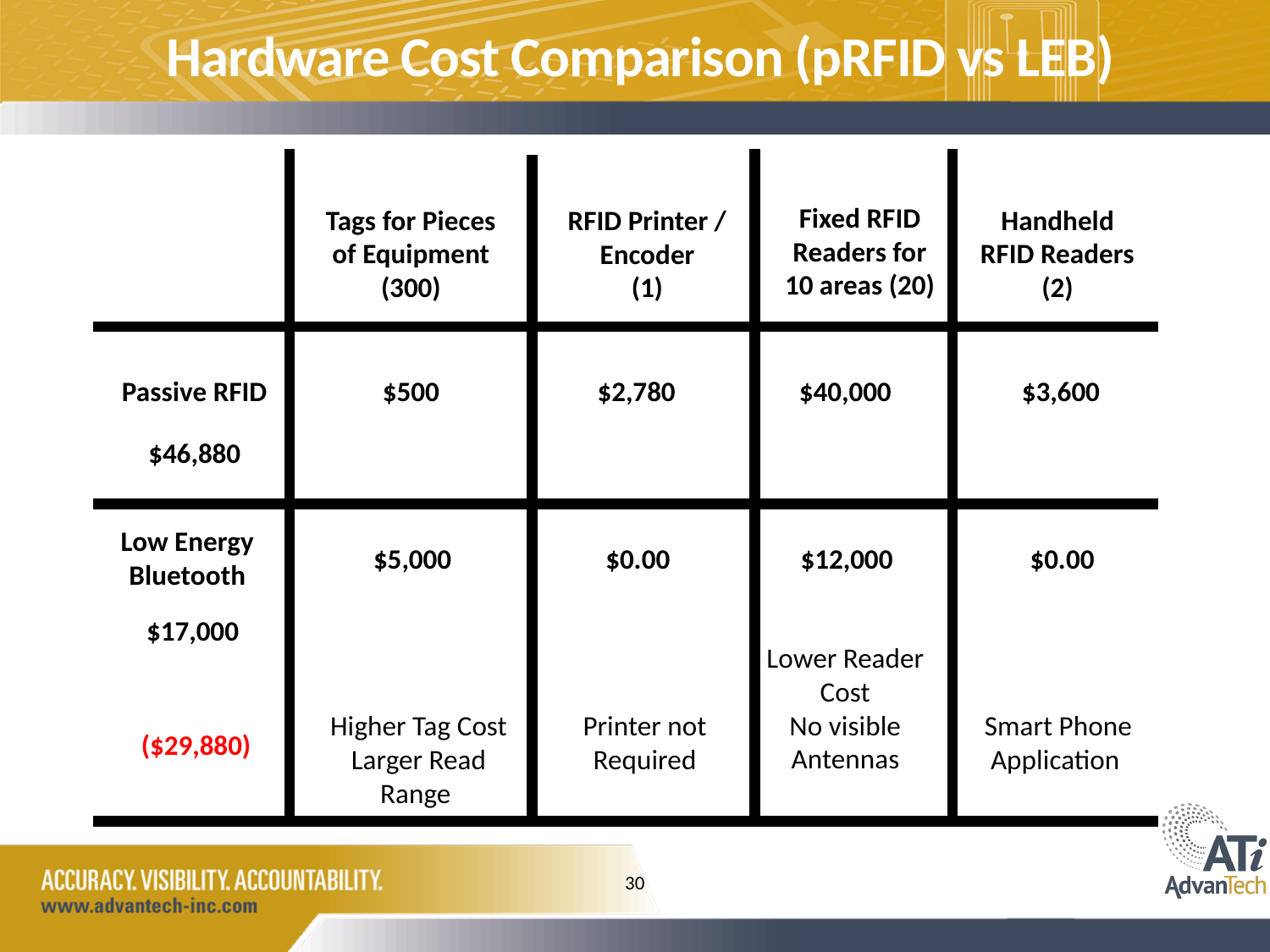

Hardware Cost Comparison (pRFID vs LEB)
Fixed RFID Readers for 10 areas (20)
Tags for Pieces of Equipment
(300)
Handheld RFID Readers
(2)
RFID Printer / Encoder
(1)
Passive RFID
$500
$2,780
$40,000
$3,600
$46,880
Low Energy Bluetooth
$5,000
$0.00
$12,000
$0.00
$17,000
Lower Reader Cost
No visible Antennas
Higher Tag Cost
Larger Read Range
Printer not Required
Smart Phone Application
($29,880)